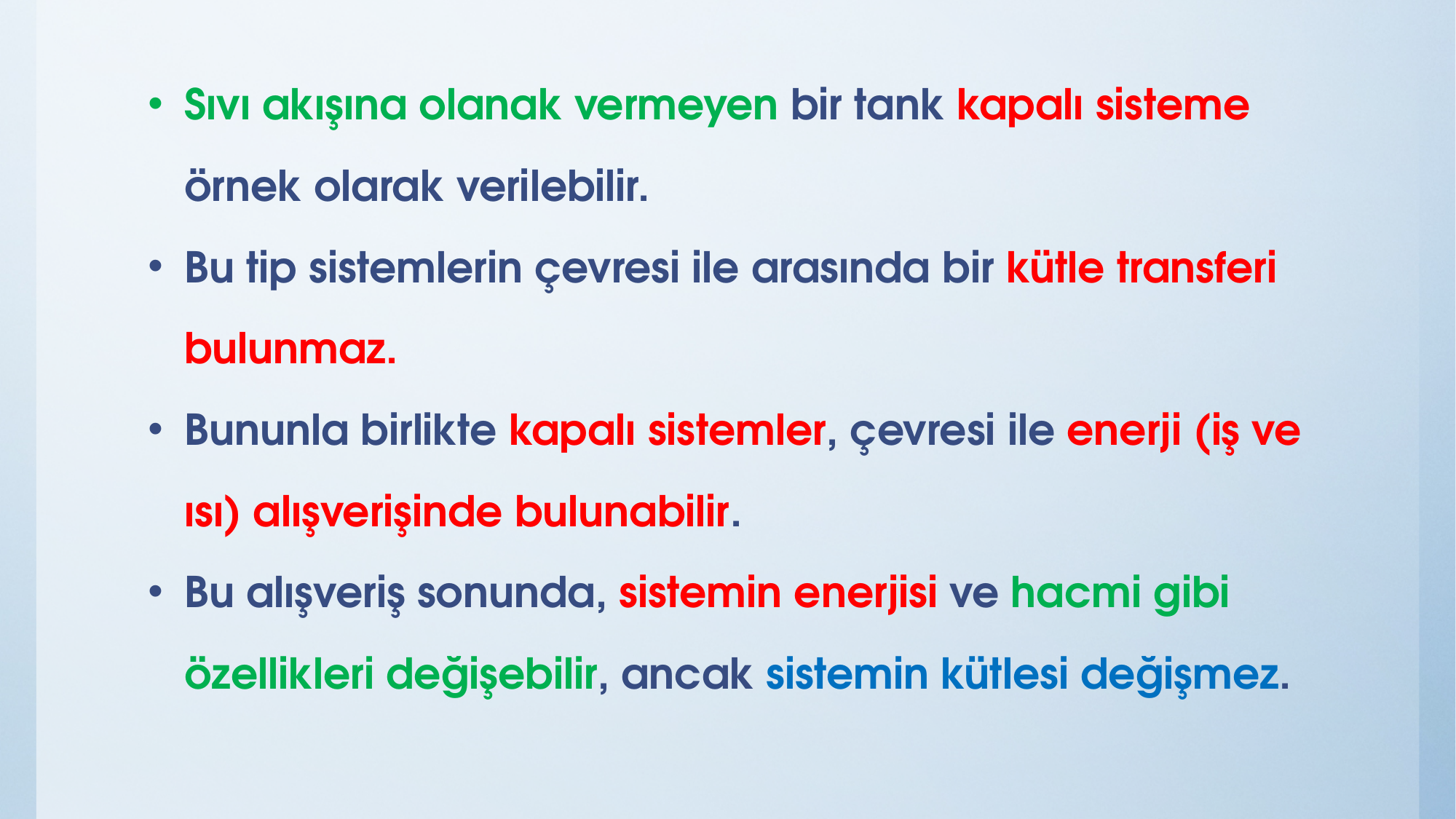

Sıvı akışına olanak vermeyen bir tank kapalı sisteme örnek olarak verilebilir.
Bu tip sistemlerin çevresi ile arasında bir kütle transferi bulunmaz.
Bununla birlikte kapalı sistemler, çevresi ile enerji (iş ve ısı) alışverişinde bulunabilir.
Bu alışveriş sonunda, sistemin enerjisi ve hacmi gibi özellikleri değişebilir, ancak sistemin kütlesi değişmez.